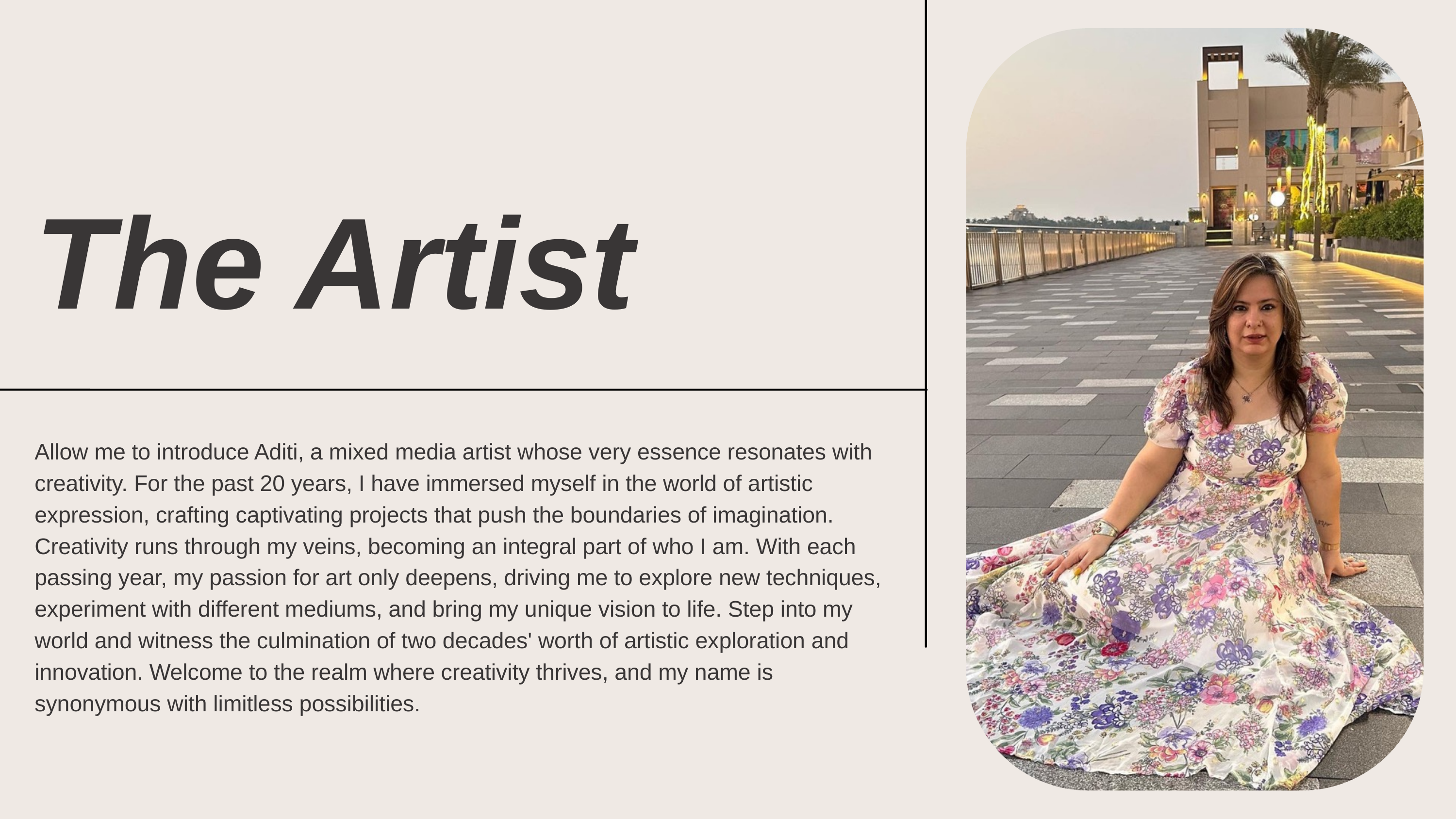

The Artist
Allow me to introduce Aditi, a mixed media artist whose very essence resonates with creativity. For the past 20 years, I have immersed myself in the world of artistic expression, crafting captivating projects that push the boundaries of imagination. Creativity runs through my veins, becoming an integral part of who I am. With each passing year, my passion for art only deepens, driving me to explore new techniques, experiment with different mediums, and bring my unique vision to life. Step into my world and witness the culmination of two decades' worth of artistic exploration and innovation. Welcome to the realm where creativity thrives, and my name is synonymous with limitless possibilities.